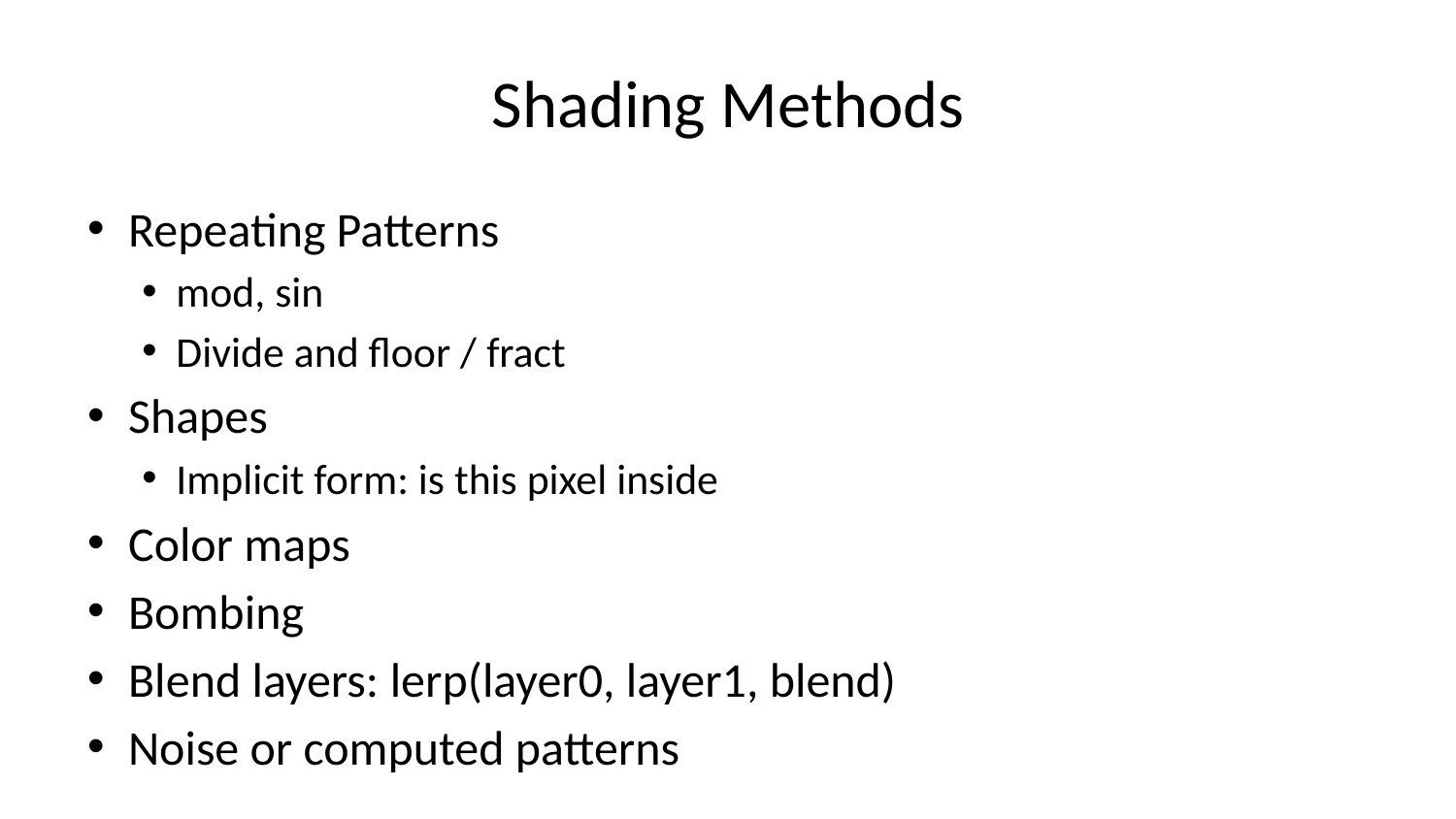

# Shading Methods
Repeating Patterns
mod, sin
Divide and floor / fract
Shapes
Implicit form: is this pixel inside
Color maps
Bombing
Blend layers: lerp(layer0, layer1, blend)
Noise or computed patterns